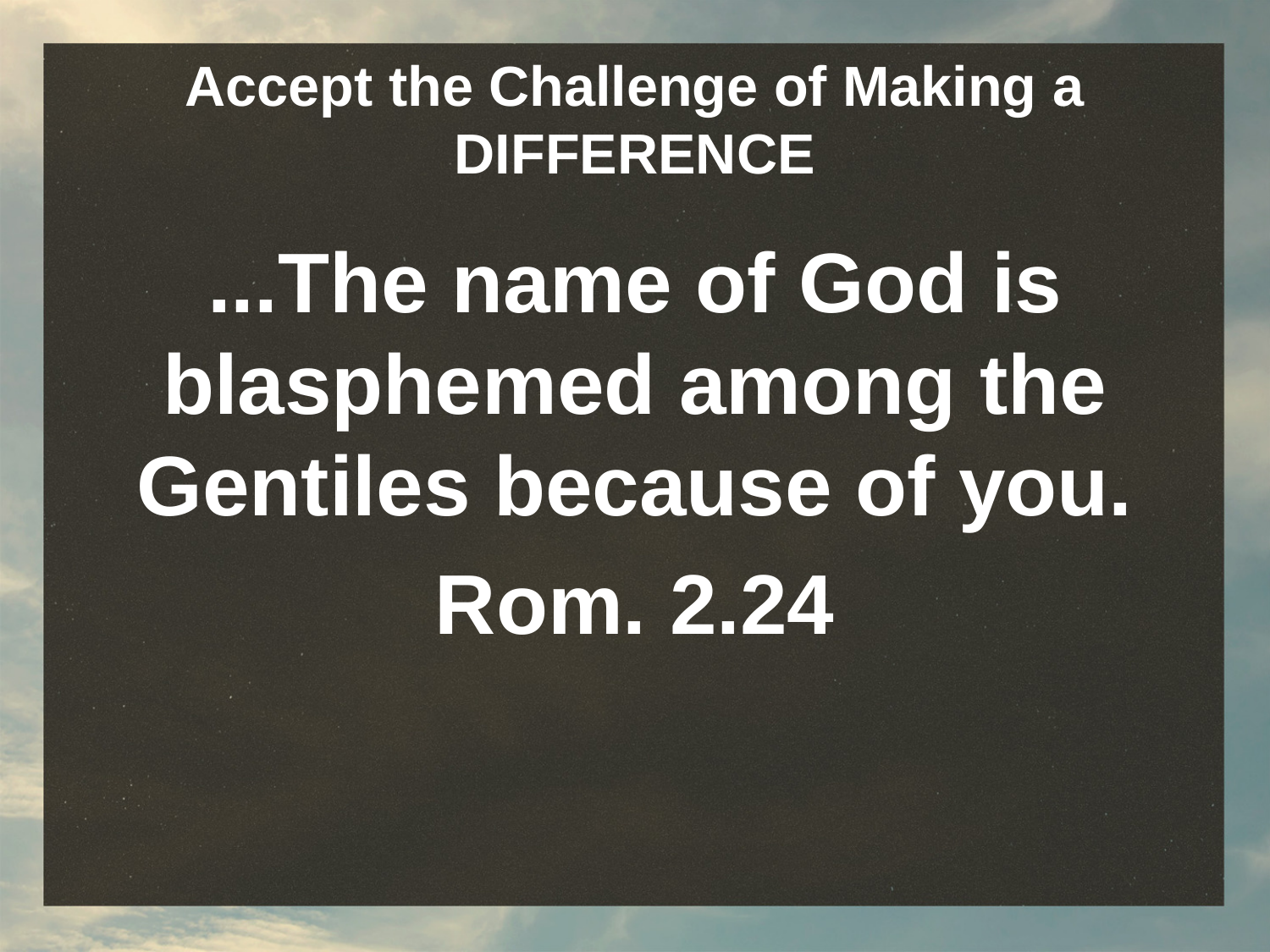

# Accept the Challenge of Making a DIFFERENCE
...The name of God is blasphemed among the Gentiles because of you.
Rom. 2.24